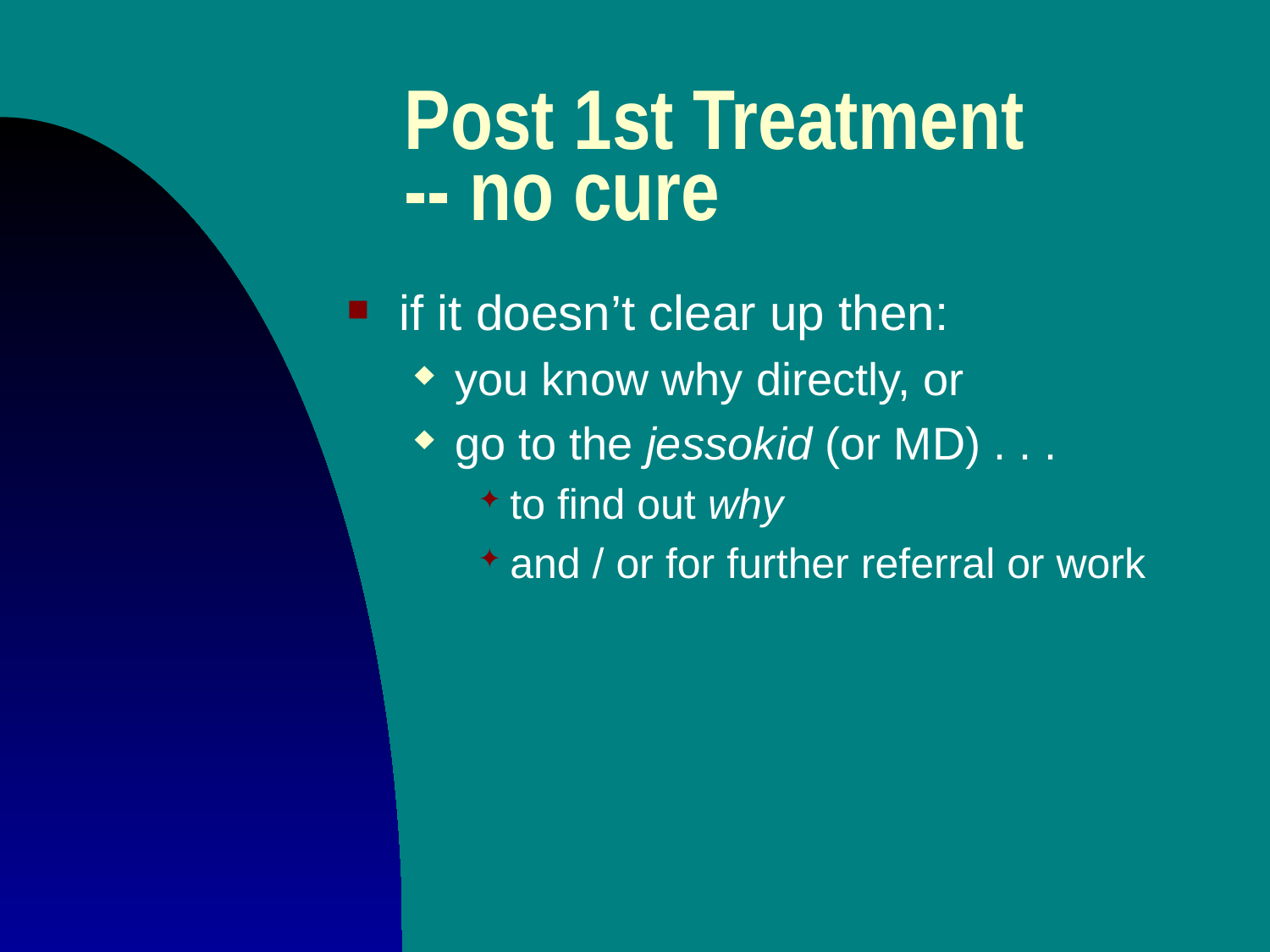

# Post 1st Treatment -- no cure
if it doesn’t clear up then:
you know why directly, or
go to the jessokid (or MD) . . .
to find out why
and / or for further referral or work